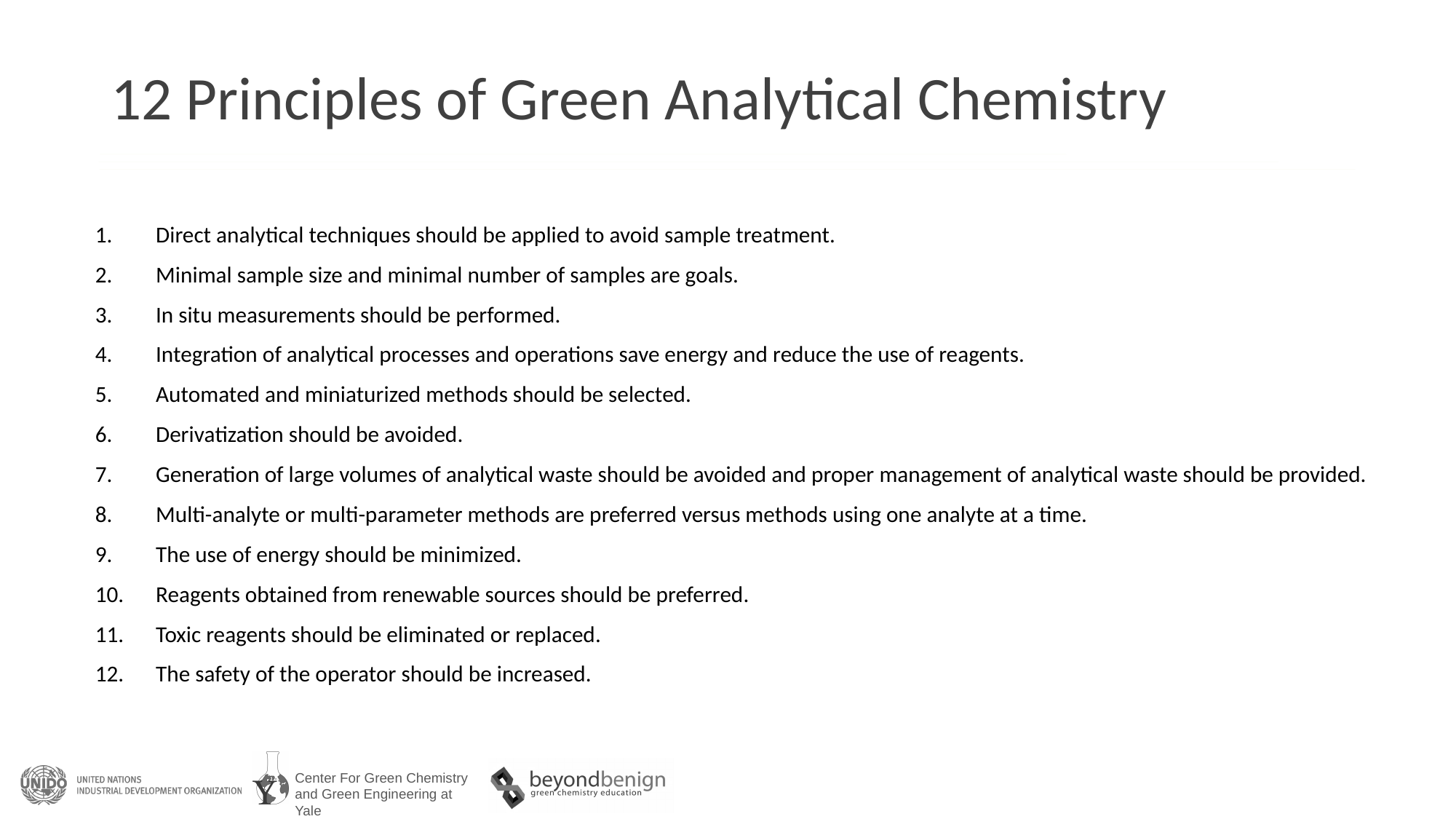

# 12 Principles of Green Analytical Chemistry
Direct analytical techniques should be applied to avoid sample treatment.
Minimal sample size and minimal number of samples are goals.
In situ measurements should be performed.
Integration of analytical processes and operations save energy and reduce the use of reagents.
Automated and miniaturized methods should be selected.
Derivatization should be avoided.
Generation of large volumes of analytical waste should be avoided and proper management of analytical waste should be provided.
Multi-analyte or multi-parameter methods are preferred versus methods using one analyte at a time.
The use of energy should be minimized.
Reagents obtained from renewable sources should be preferred.
Toxic reagents should be eliminated or replaced.
The safety of the operator should be increased.